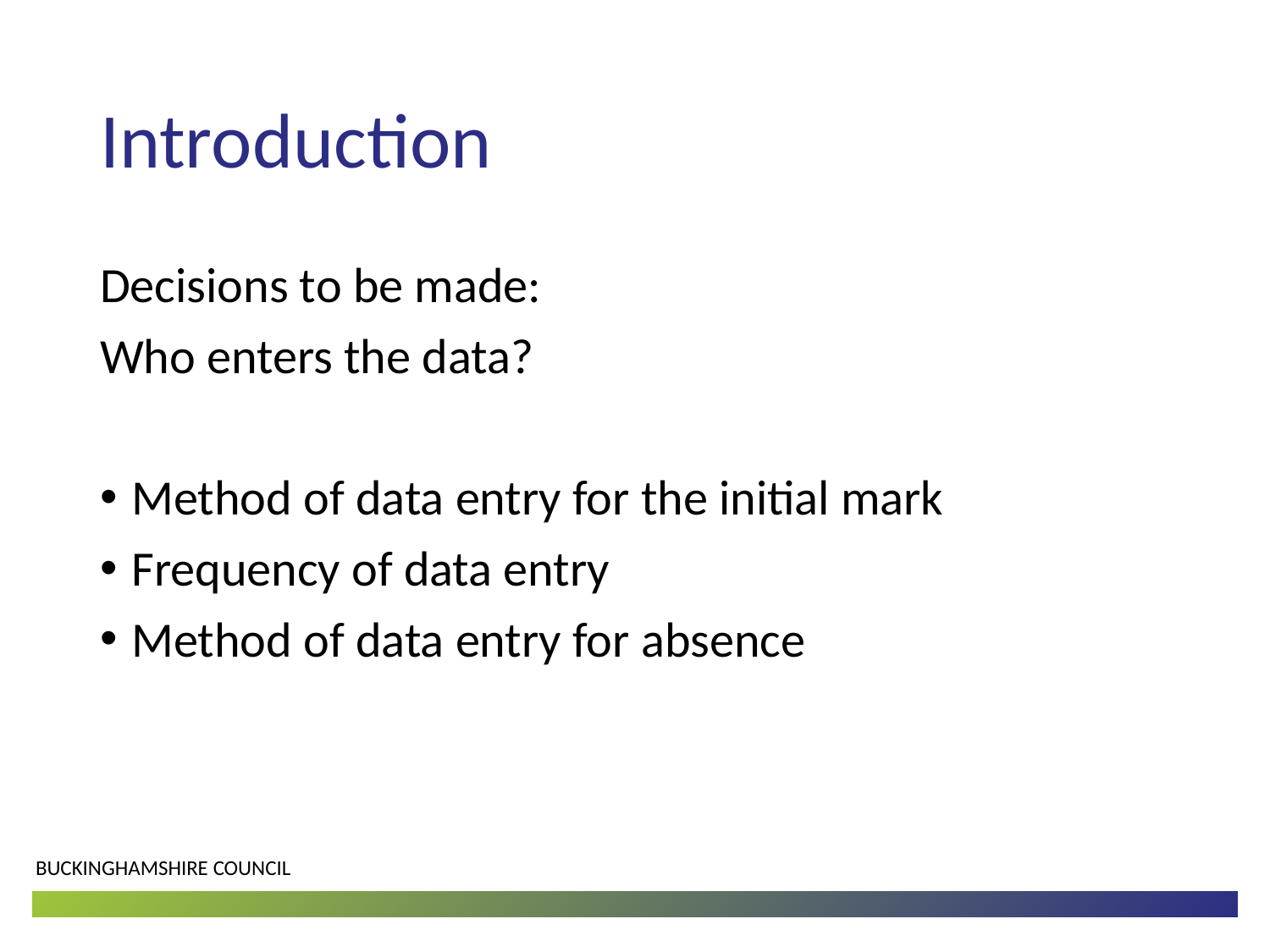

# Introduction
Decisions to be made:
Who enters the data?

Method of data entry for the initial mark
Frequency of data entry
Method of data entry for absence